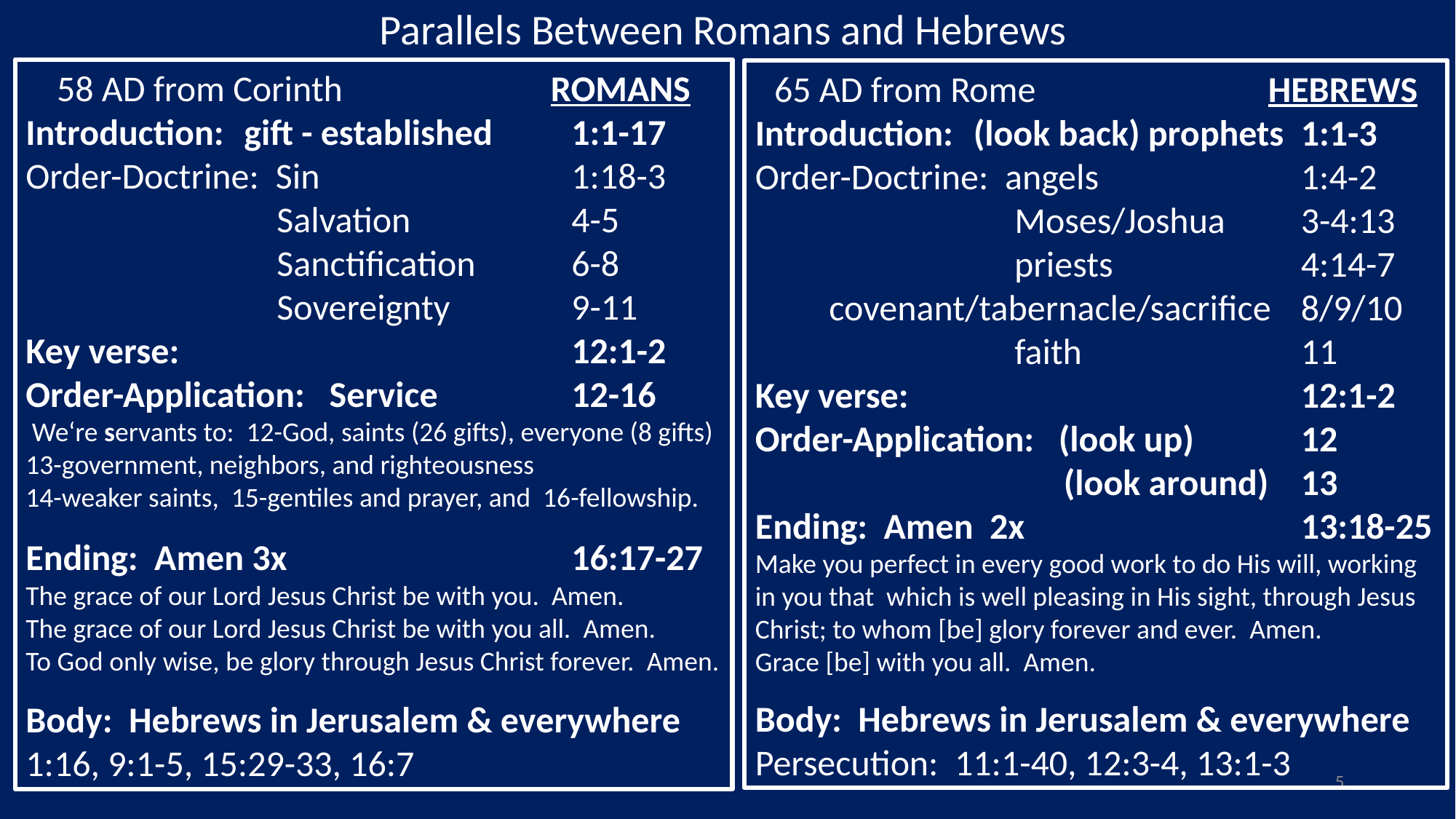

Parallels Between Romans and Hebrews
58 AD from Corinth		       ROMANS
Introduction:	gift - established	1:1-17
Order-Doctrine:  Sin			1:18-3
		    Salvation		4-5
		    Sanctification	6-8
		    Sovereignty		9-11
Key verse:				12:1-2
Order-Application:   Service		12-16
 We‘re servants to:  12-God, saints (26 gifts), everyone (8 gifts)
13-government, neighbors, and righteousness
14-weaker saints,  15-gentiles and prayer, and  16-fellowship.

Ending:  Amen 3x			16:17-27
The grace of our Lord Jesus Christ be with you.  Amen.
The grace of our Lord Jesus Christ be with you all.  Amen.
To God only wise, be glory through Jesus Christ forever.  Amen.

Body:  Hebrews in Jerusalem & everywhere
1:16, 9:1-5, 15:29-33, 16:7
65 AD from Rome		       HEBREWS
Introduction:	(look back) prophets 	1:1-3
Order-Doctrine:  angels		1:4-2
		     Moses/Joshua	3-4:13   		     priests		4:14-7
         covenant/tabernacle/sacrifice	8/9/10
		     faith			11
Key verse:				12:1-2
Order-Application:   (look up)	12
		           (look around)	13
Ending:  Amen  2x		            	13:18-25
Make you perfect in every good work to do His will, working in you that  which is well pleasing in His sight, through Jesus Christ; to whom [be] glory forever and ever.  Amen.
Grace [be] with you all.  Amen.

Body:  Hebrews in Jerusalem & everywhere
Persecution:  11:1-40, 12:3-4, 13:1-3
5